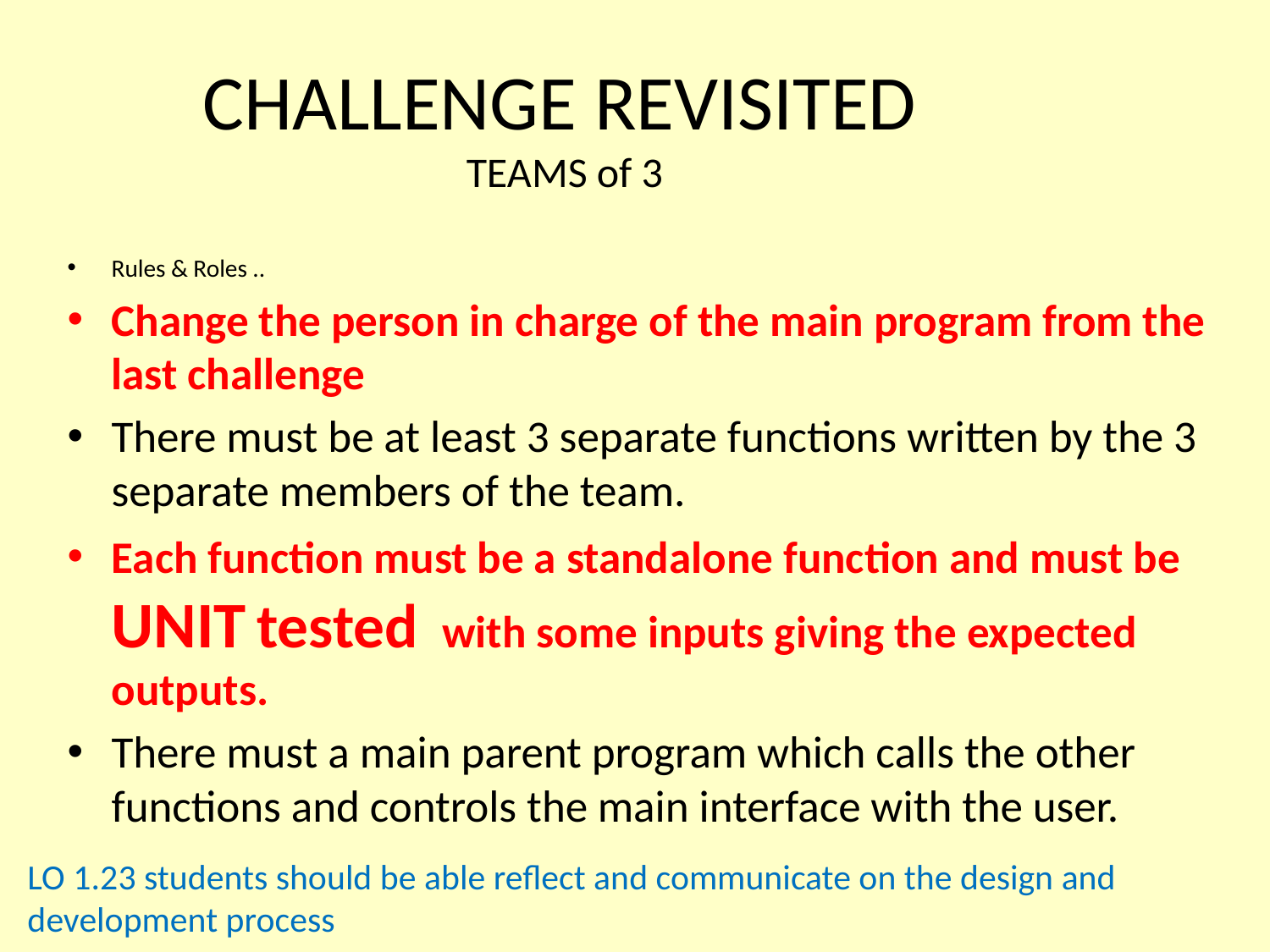

CHALLENGE REVISITED
 TEAMS of 3
Rules & Roles ..
Change the person in charge of the main program from the last challenge
There must be at least 3 separate functions written by the 3 separate members of the team.
Each function must be a standalone function and must be UNIT tested  with some inputs giving the expected outputs.
There must a main parent program which calls the other functions and controls the main interface with the user.

LO 1.23 students should be able reflect and communicate on the design and development process